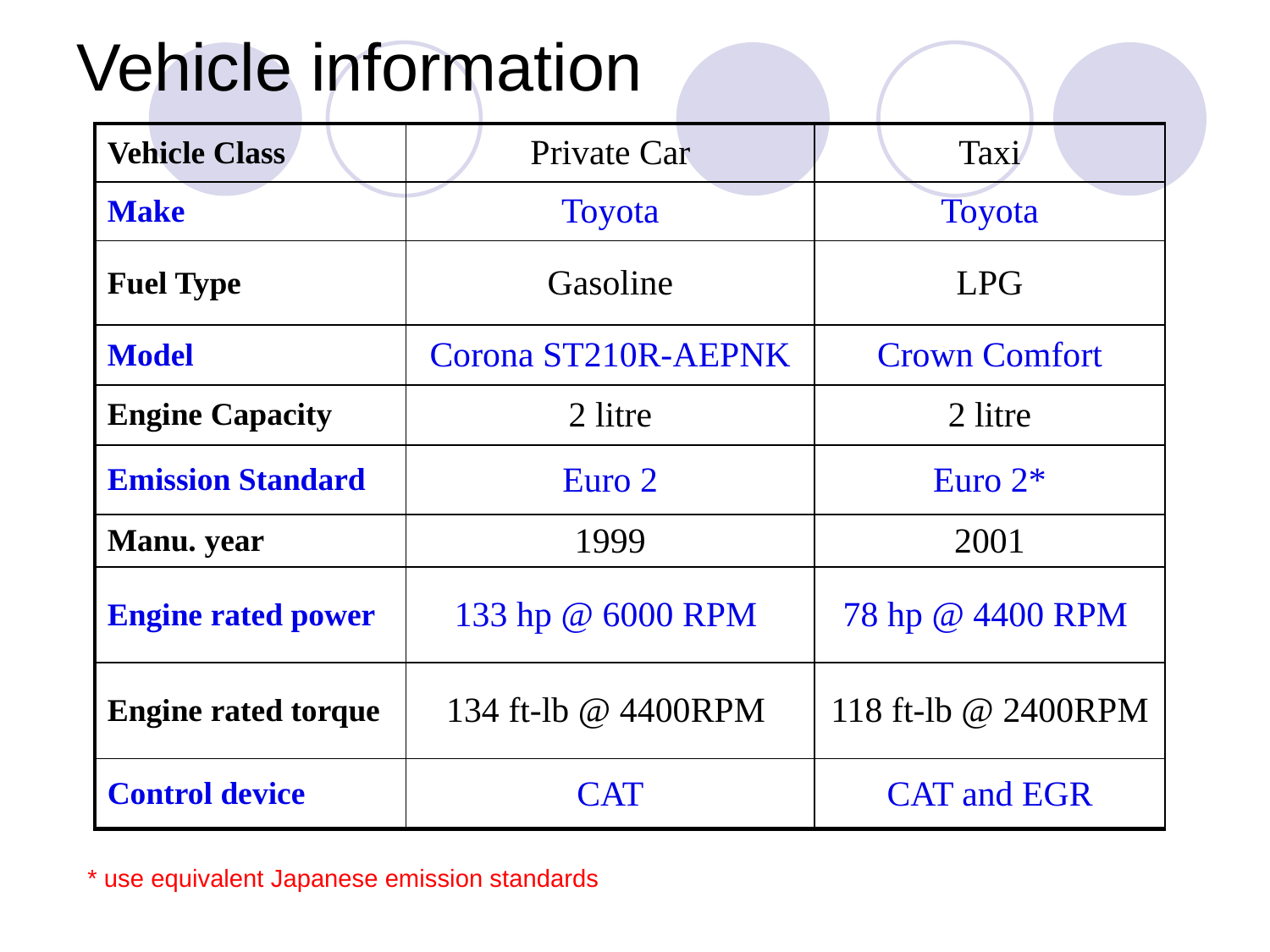

Vehicle information
| Vehicle Class | Private Car | Taxi |
| --- | --- | --- |
| Make | Toyota | Toyota |
| Fuel Type | Gasoline | LPG |
| Model | Corona ST210R-AEPNK | Crown Comfort |
| Engine Capacity | 2 litre | 2 litre |
| Emission Standard | Euro 2 | Euro 2\* |
| Manu. year | 1999 | 2001 |
| Engine rated power | 133 hp @ 6000 RPM | 78 hp @ 4400 RPM |
| Engine rated torque | 134 ft-lb @ 4400RPM | 118 ft-lb @ 2400RPM |
| Control device | CAT | CAT and EGR |
* use equivalent Japanese emission standards